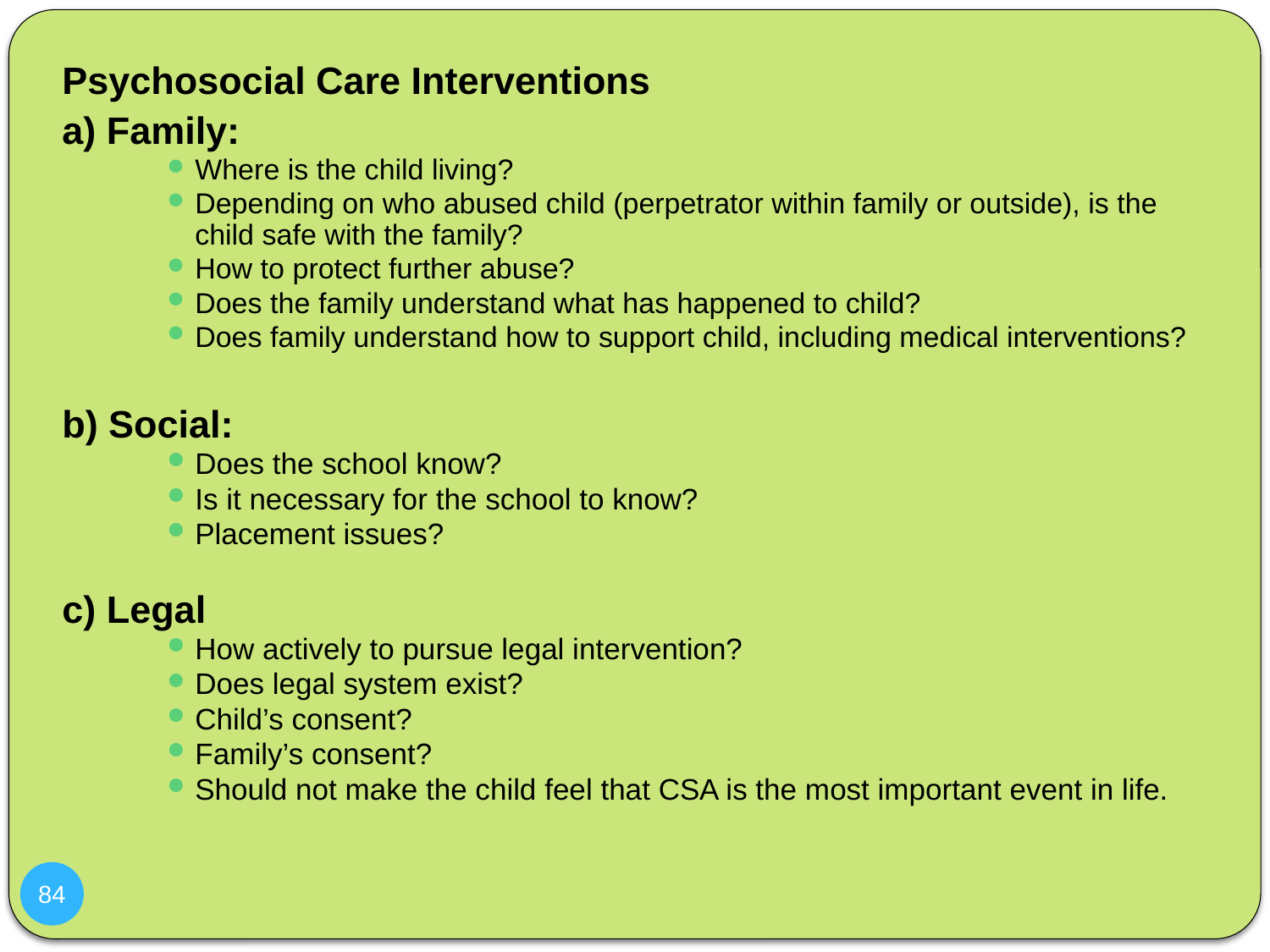

Psychosocial Care Interventions
a) Family:
Where is the child living?
Depending on who abused child (perpetrator within family or outside), is the child safe with the family?
How to protect further abuse?
Does the family understand what has happened to child?
Does family understand how to support child, including medical interventions?

b) Social:
Does the school know?
Is it necessary for the school to know?
Placement issues?

c) Legal
How actively to pursue legal intervention?
Does legal system exist?
Child’s consent?
Family’s consent?
Should not make the child feel that CSA is the most important event in life.

84